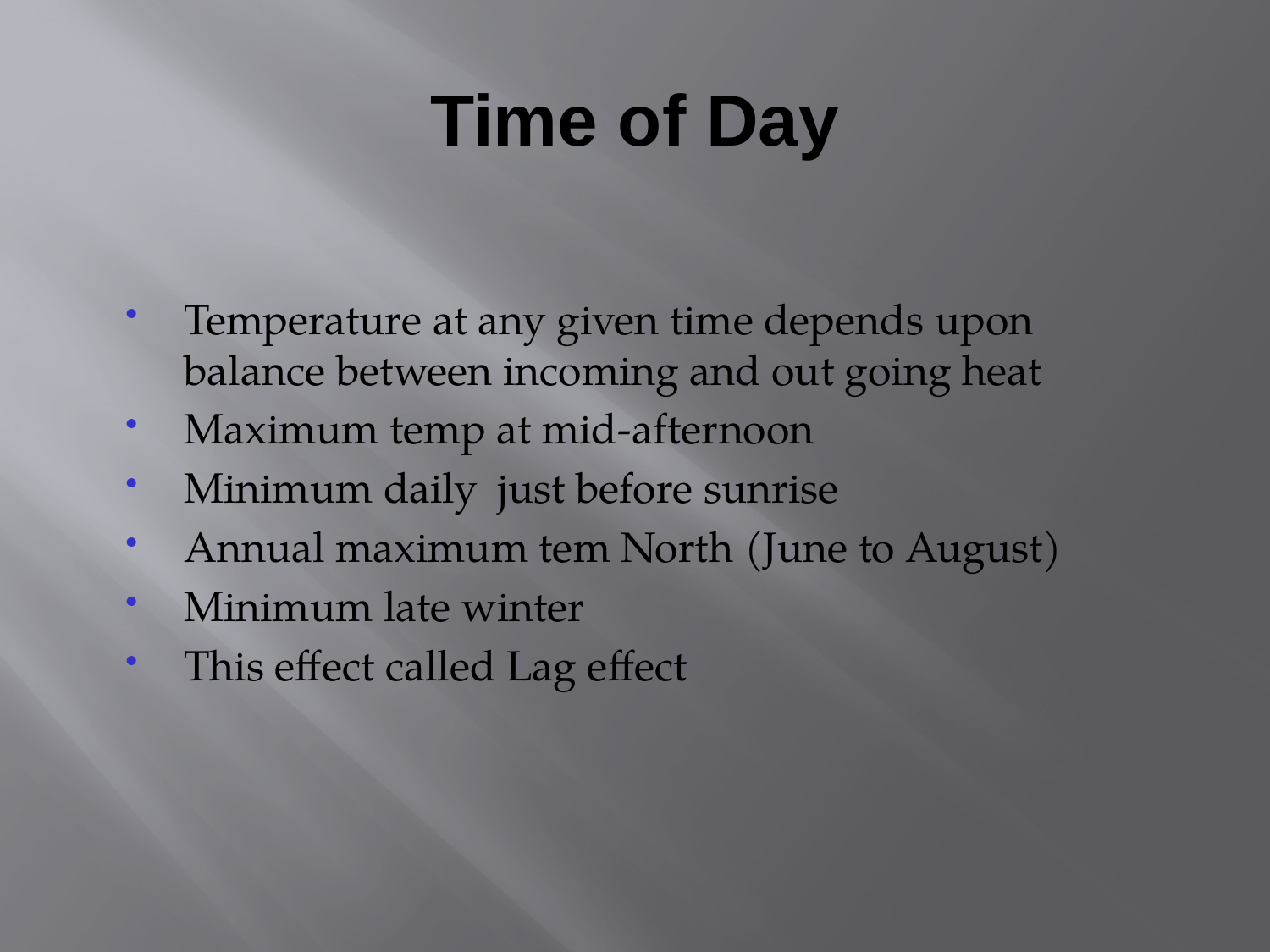

# Time of Day
Temperature at any given time depends upon balance between incoming and out going heat
Maximum temp at mid-afternoon
Minimum daily  just before sunrise
Annual maximum tem North (June to August)
Minimum late winter
This effect called Lag effect